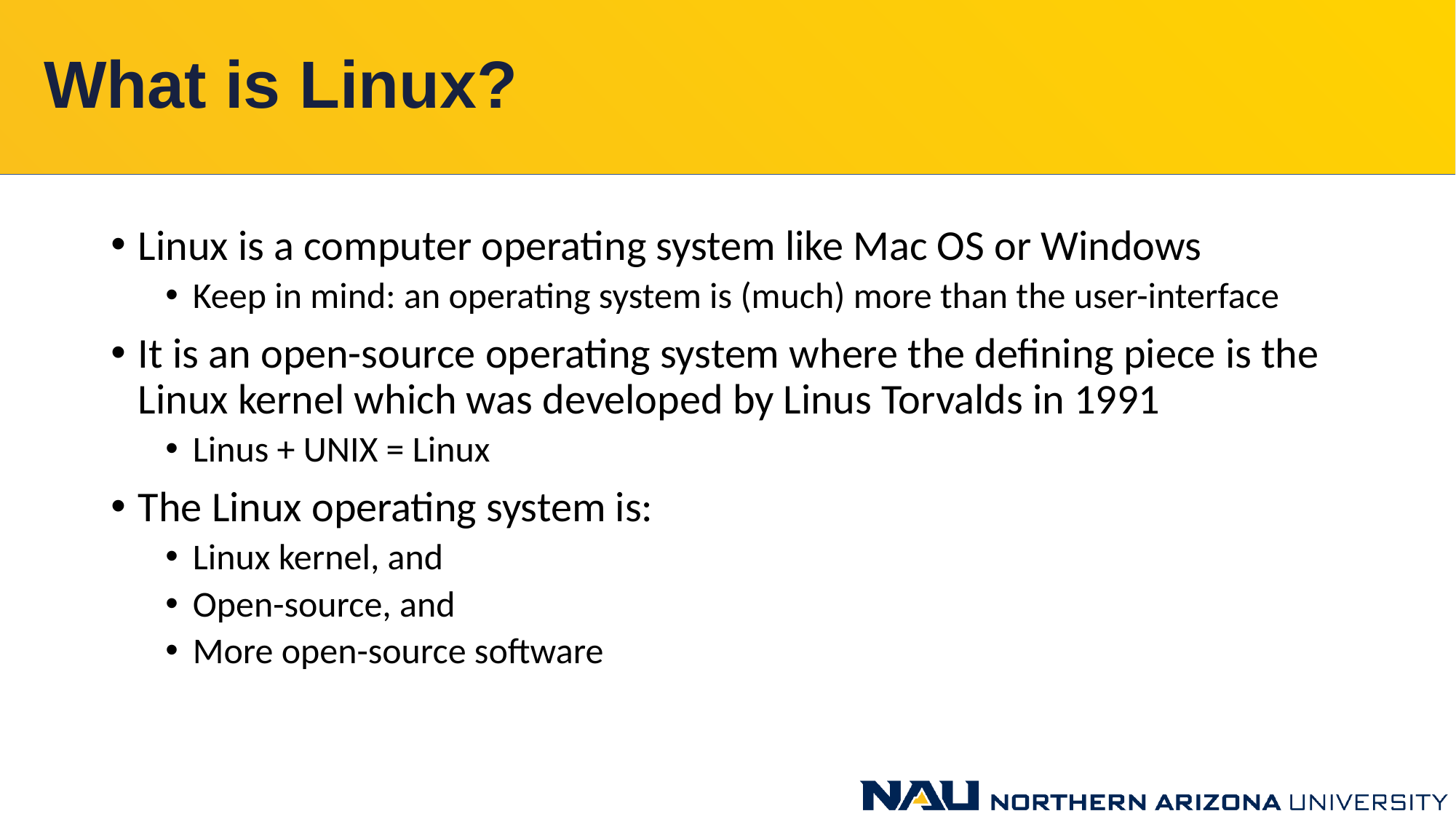

# What is Linux?
Linux is a computer operating system like Mac OS or Windows
Keep in mind: an operating system is (much) more than the user-interface
It is an open-source operating system where the defining piece is the Linux kernel which was developed by Linus Torvalds in 1991
Linus + UNIX = Linux
The Linux operating system is:
Linux kernel, and
Open-source, and
More open-source software